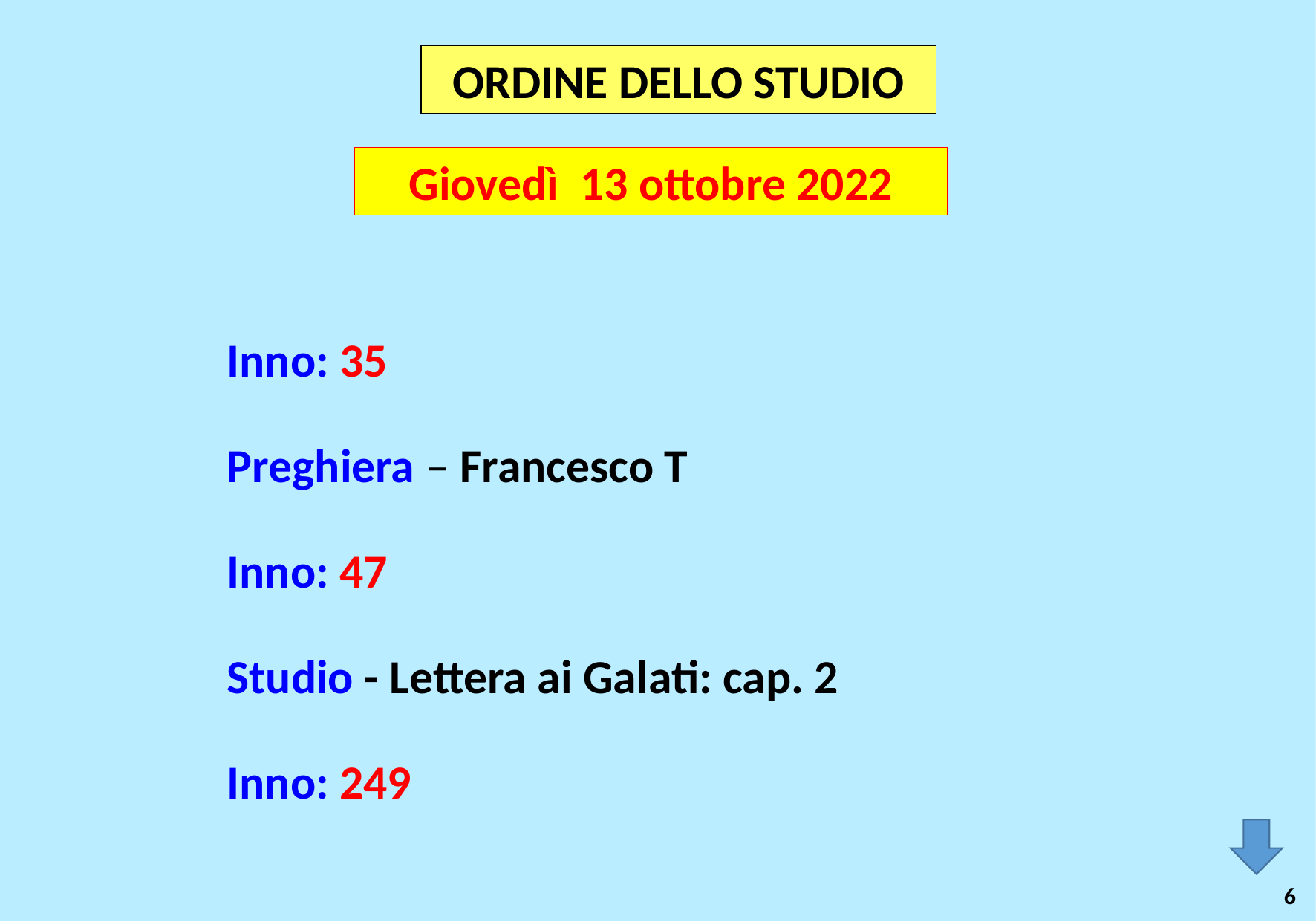

ORDINE DELLO STUDIO
Giovedì  13 ottobre 2022
Inno: 35
Preghiera – Francesco T
Inno: 47
Studio - Lettera ai Galati: cap. 2
Inno: 249

6